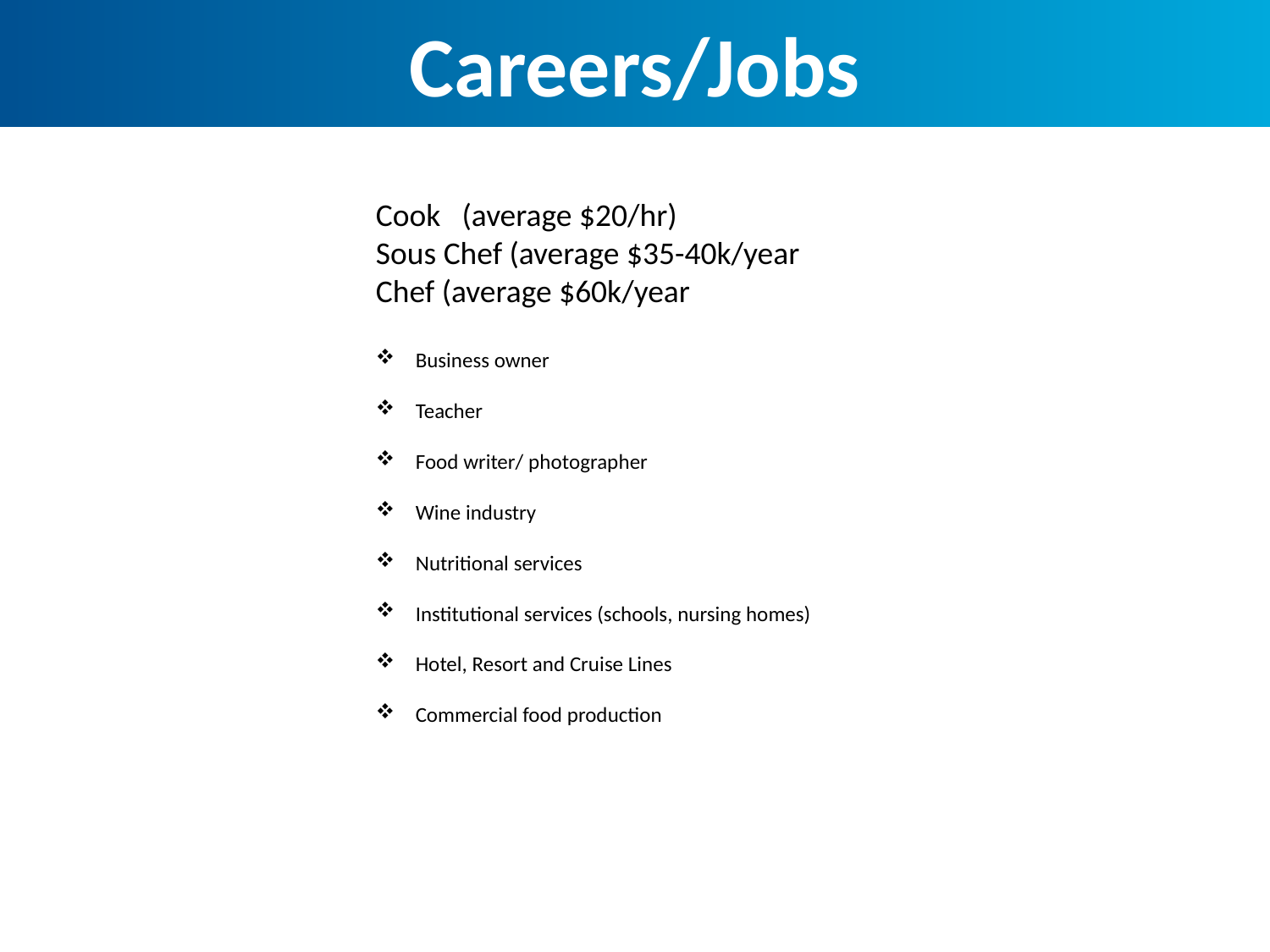

Careers/Jobs

Cook   (average $20/hr)
Sous Chef (average $35-40k/year
Chef (average $60k/year

Business owner

Teacher

Food writer/ photographer

Wine industry

Nutritional services

Institutional services (schools, nursing homes)

Hotel, Resort and Cruise Lines

Commercial food production